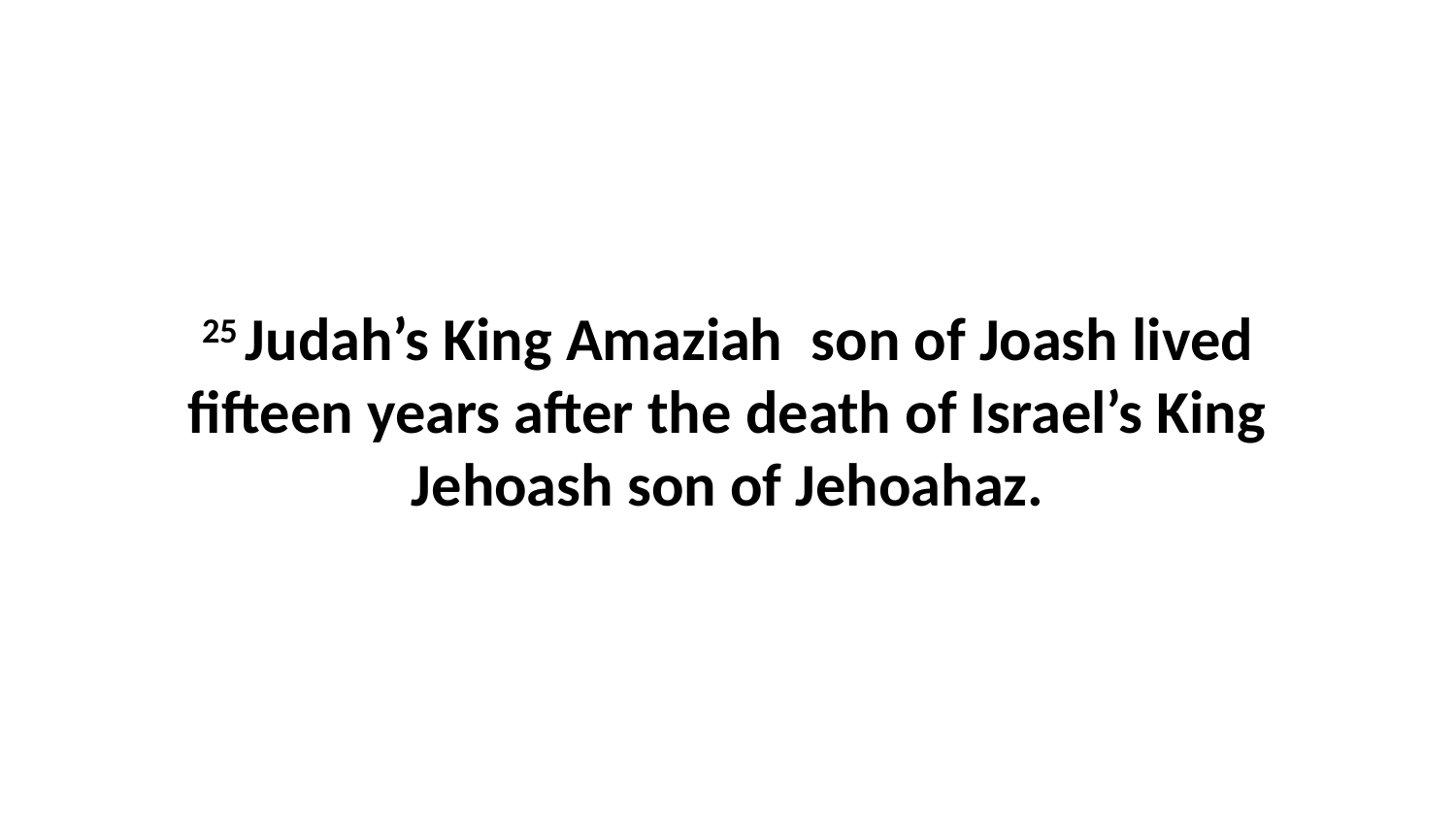

25 Judah’s King Amaziah  son of Joash lived fifteen years after the death of Israel’s King Jehoash son of Jehoahaz.